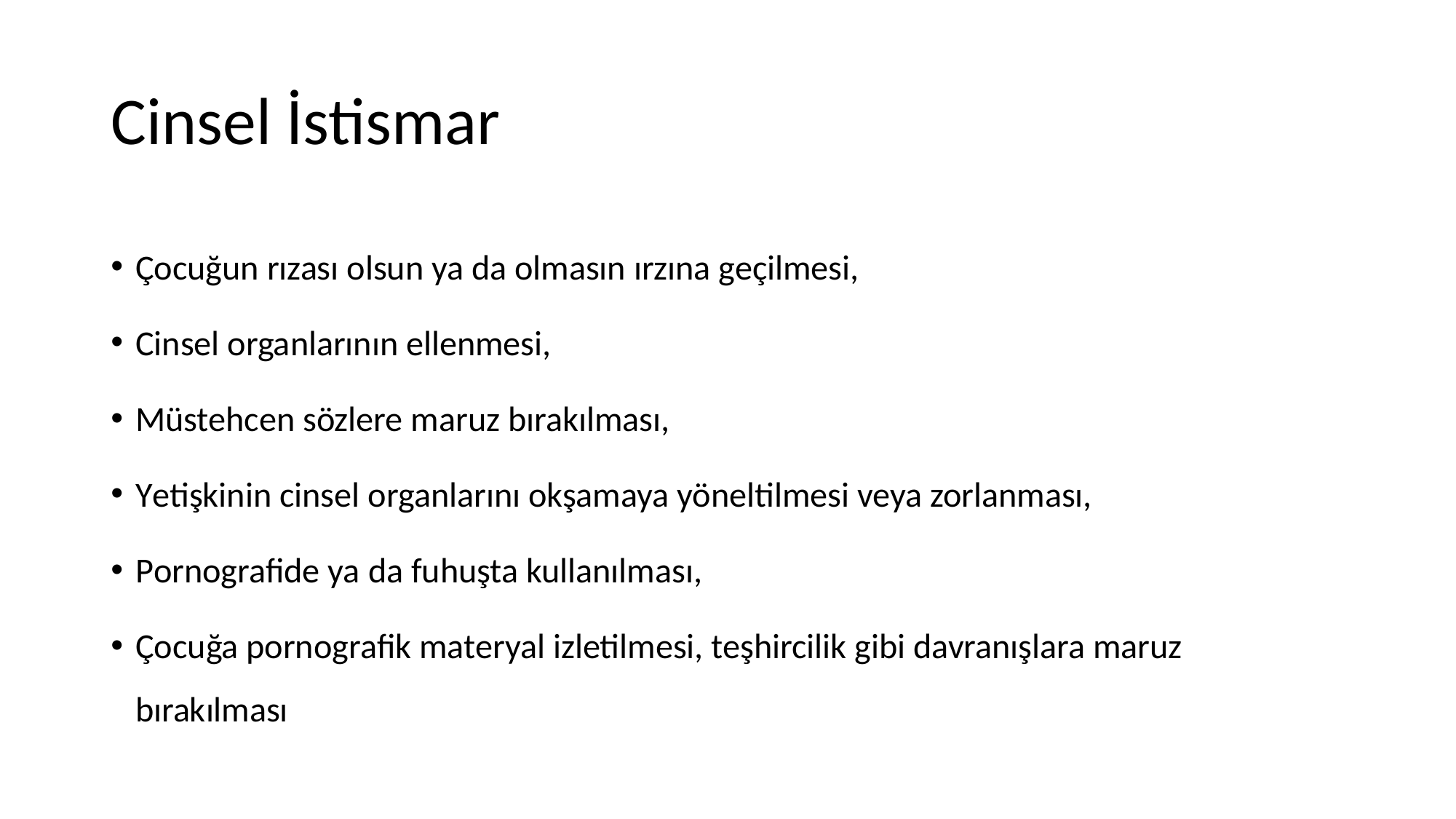

# Cinsel İstismar
Çocuğun rızası olsun ya da olmasın ırzına geçilmesi,
Cinsel organlarının ellenmesi,
Müstehcen sözlere maruz bırakılması,
Yetişkinin cinsel organlarını okşamaya yöneltilmesi veya zorlanması,
Pornografide ya da fuhuşta kullanılması,
Çocuğa pornografik materyal izletilmesi, teşhircilik gibi davranışlara maruz bırakılması